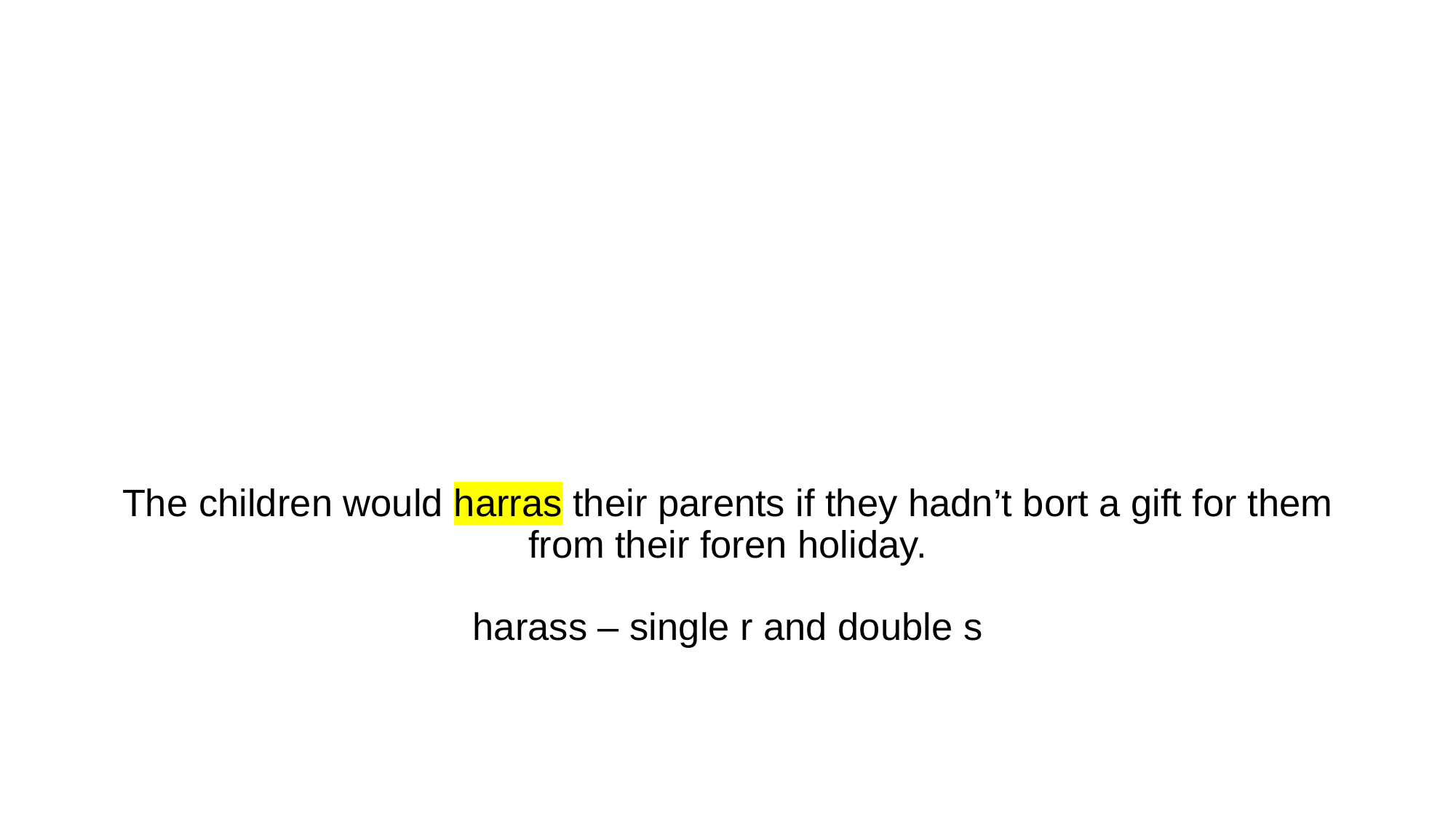

# The children would harras their parents if they hadn’t bort a gift for them from their foren holiday. harass – single r and double s